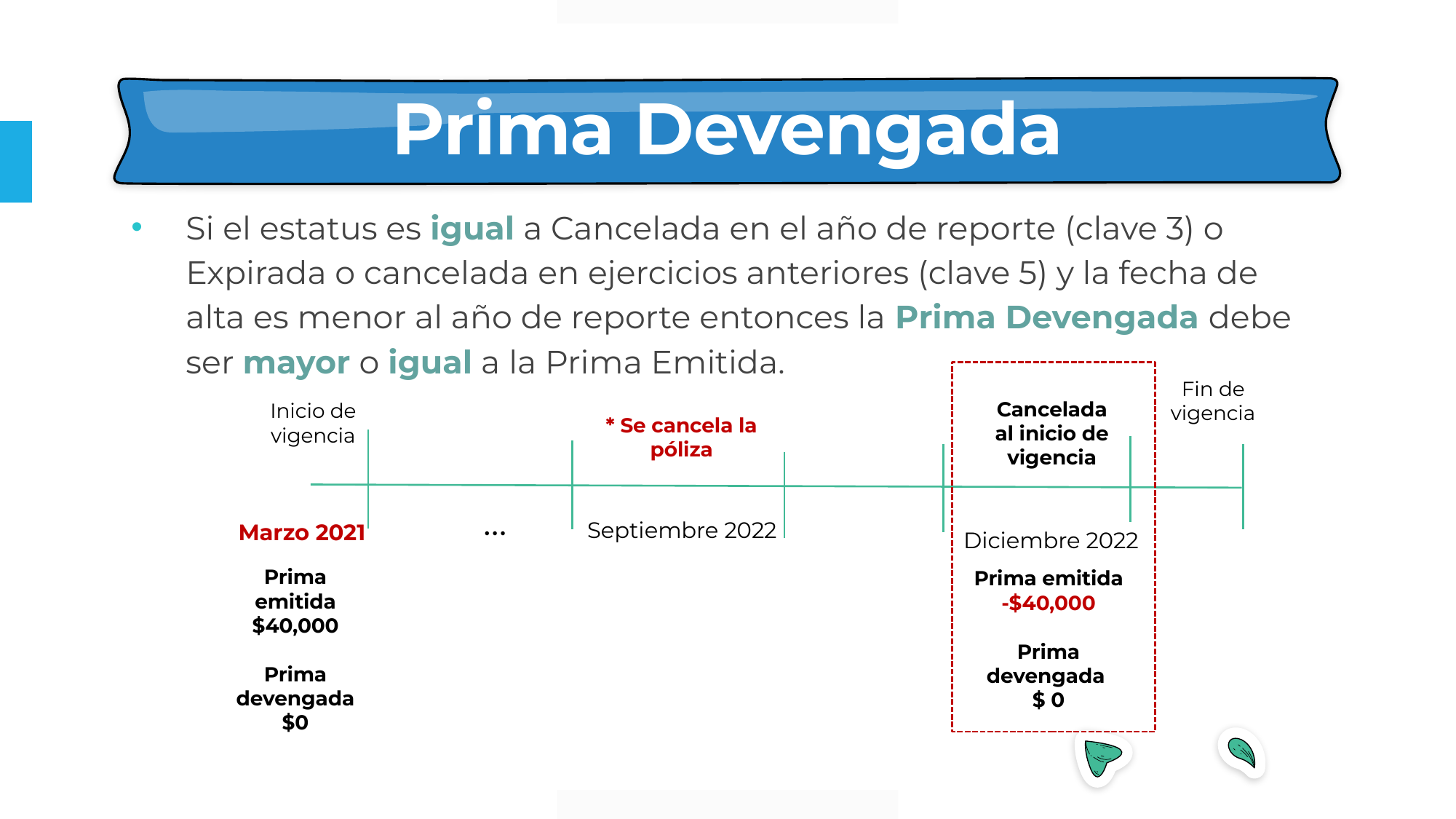

# Prima Devengada
Si el estatus es igual a Cancelada en el año de reporte (clave 3) o Expirada o cancelada en ejercicios anteriores (clave 5) y la fecha de alta es menor al año de reporte entonces la Prima Devengada debe ser mayor o igual a la Prima Emitida.

Fin de vigencia
Cancelada al inicio de vigencia
Inicio de vigencia
* Se cancela la póliza
…
Septiembre 2022
Marzo 2021
Diciembre 2022
Prima emitida $40,000

Prima devengada $0
Prima emitida -$40,000

Prima devengada
$ 0